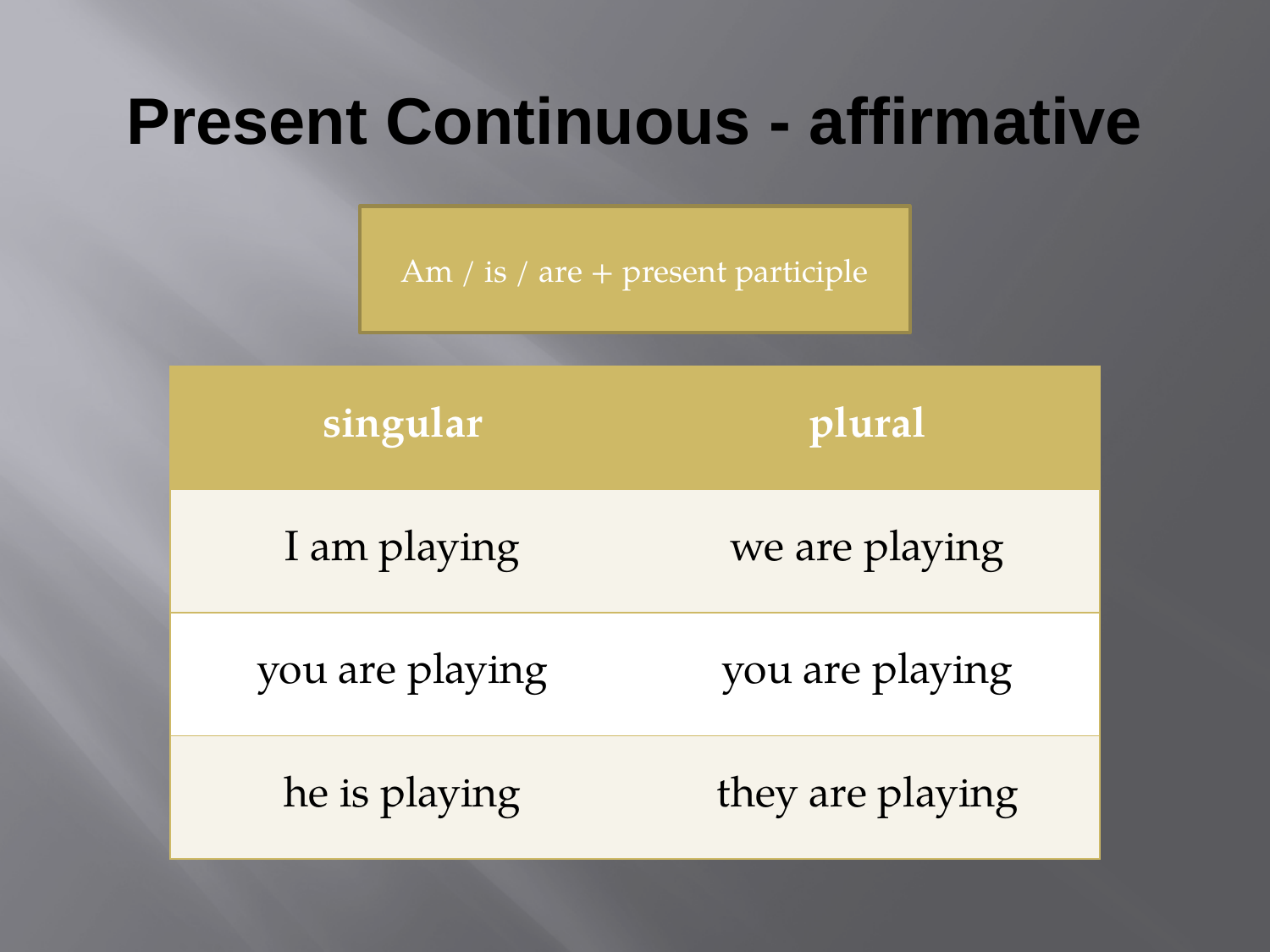

# Present Continuous - affirmative
Am / is / are + present participle
| singular | plural |
| --- | --- |
| I am playing | we are playing |
| you are playing | you are playing |
| he is playing | they are playing |